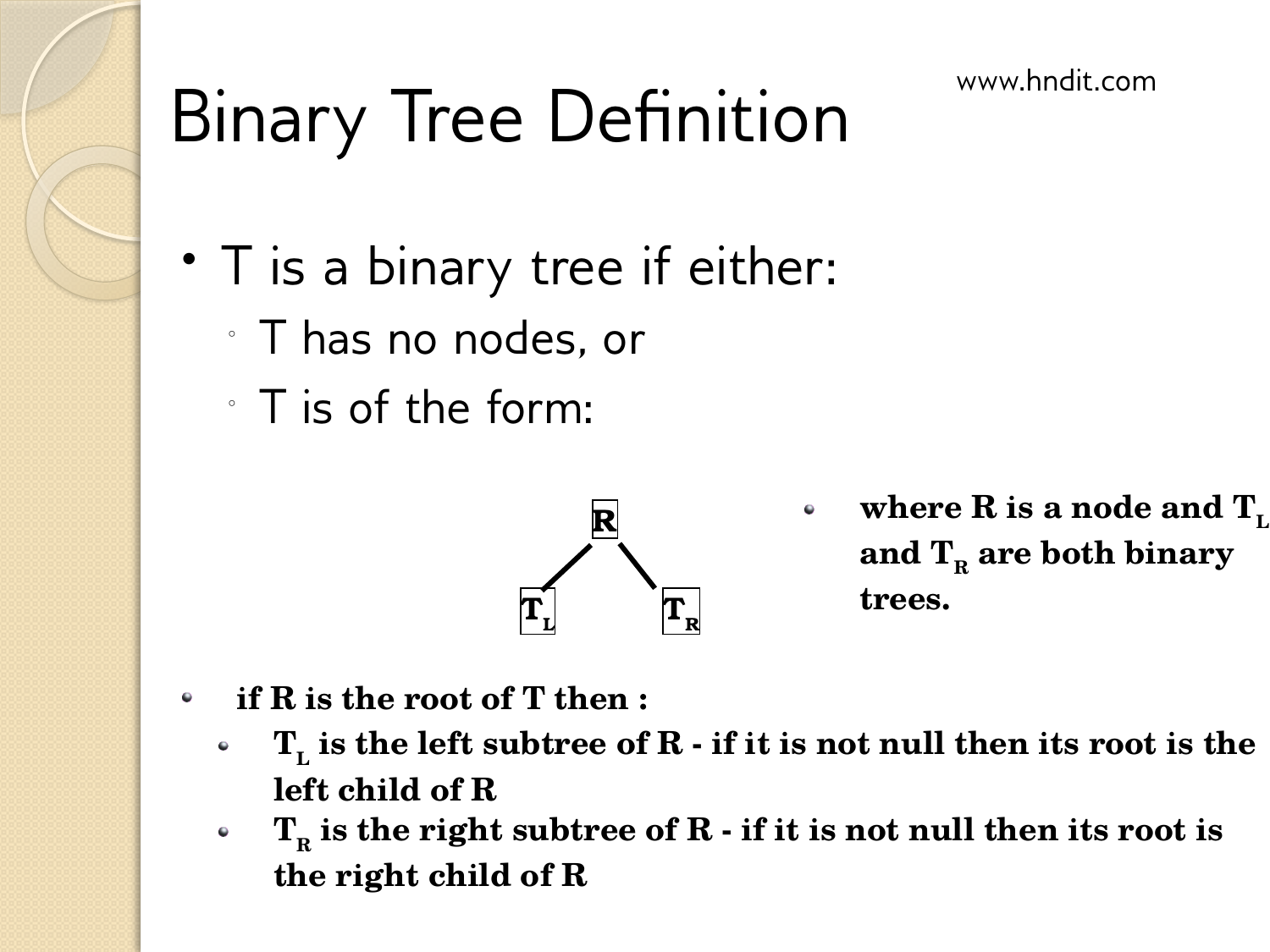

# Binary Tree Definition
www.hndit.com
T is a binary tree if either:
T has no nodes, or
T is of the form:
where R is a node and TL and TR are both binary trees.
R

TL
TR
if R is the root of T then :
TL is the left subtree of R - if it is not null then its root is the left child of R
TR is the right subtree of R - if it is not null then its root is the right child of R